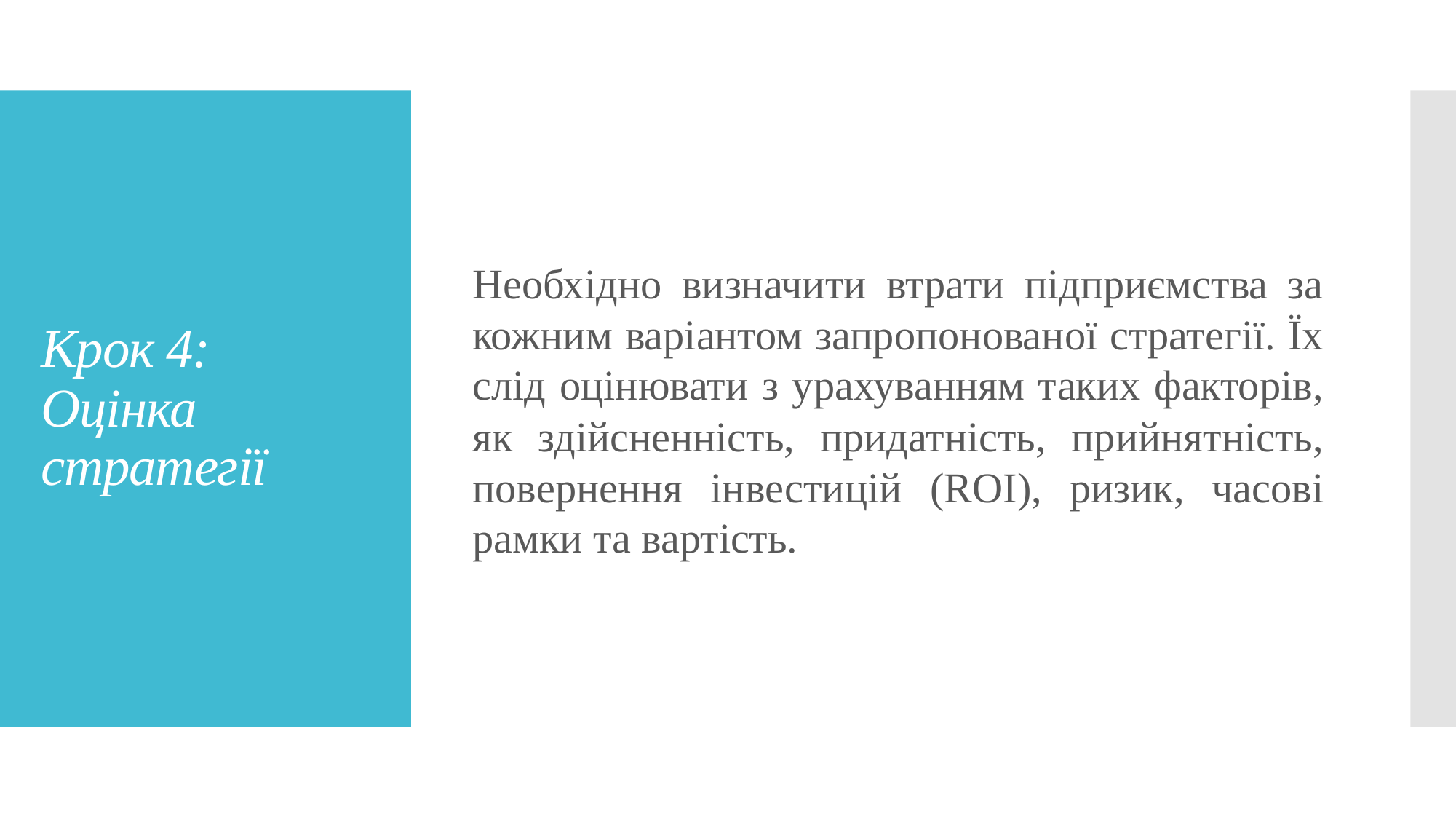

Необхідно визначити втрати підприємства за кожним варіантом запропонованої стратегії. Їх слід оцінювати з урахуванням таких факторів, як здійсненність, придатність, прийнятність, повернення інвестицій (ROI), ризик, часові рамки та вартість.
# Крок 4: Оцінка стратегії